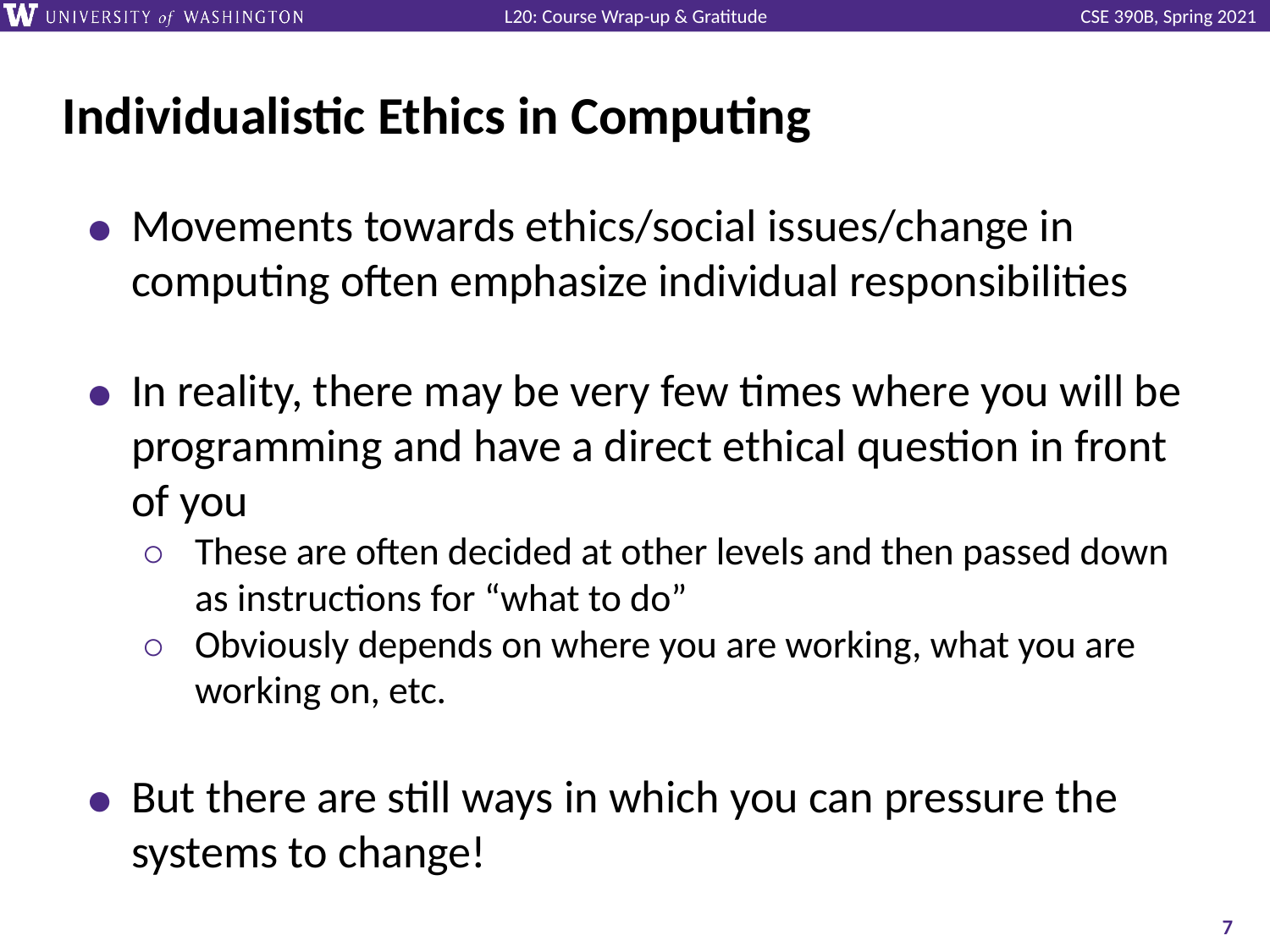

# Individualistic Ethics in Computing
Movements towards ethics/social issues/change in computing often emphasize individual responsibilities

In reality, there may be very few times where you will be programming and have a direct ethical question in front of you
These are often decided at other levels and then passed down as instructions for “what to do”
Obviously depends on where you are working, what you are working on, etc.

But there are still ways in which you can pressure the systems to change!
7